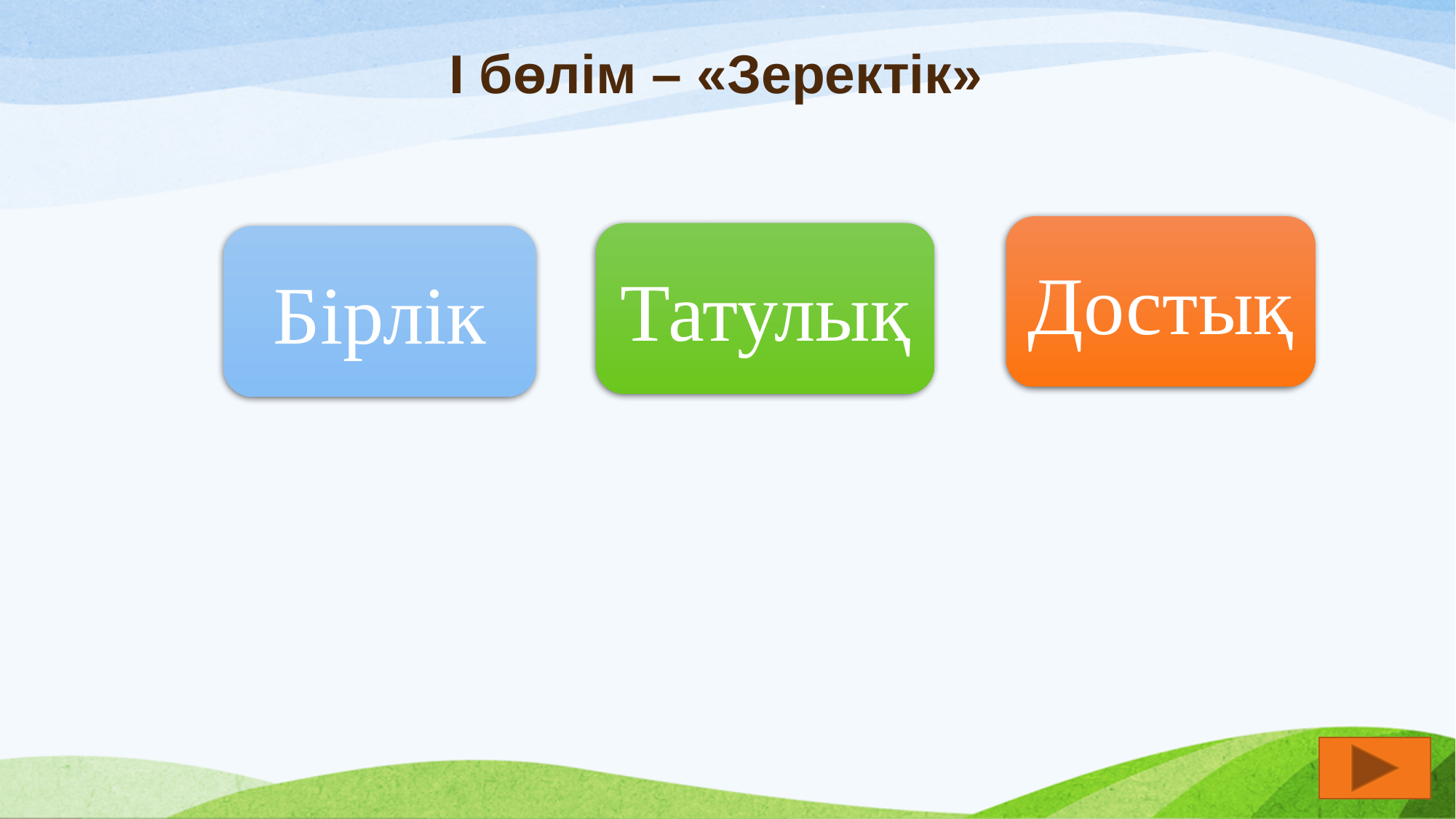

# І бөлім – «Зеректік»
Достық
Татулық
Бірлік